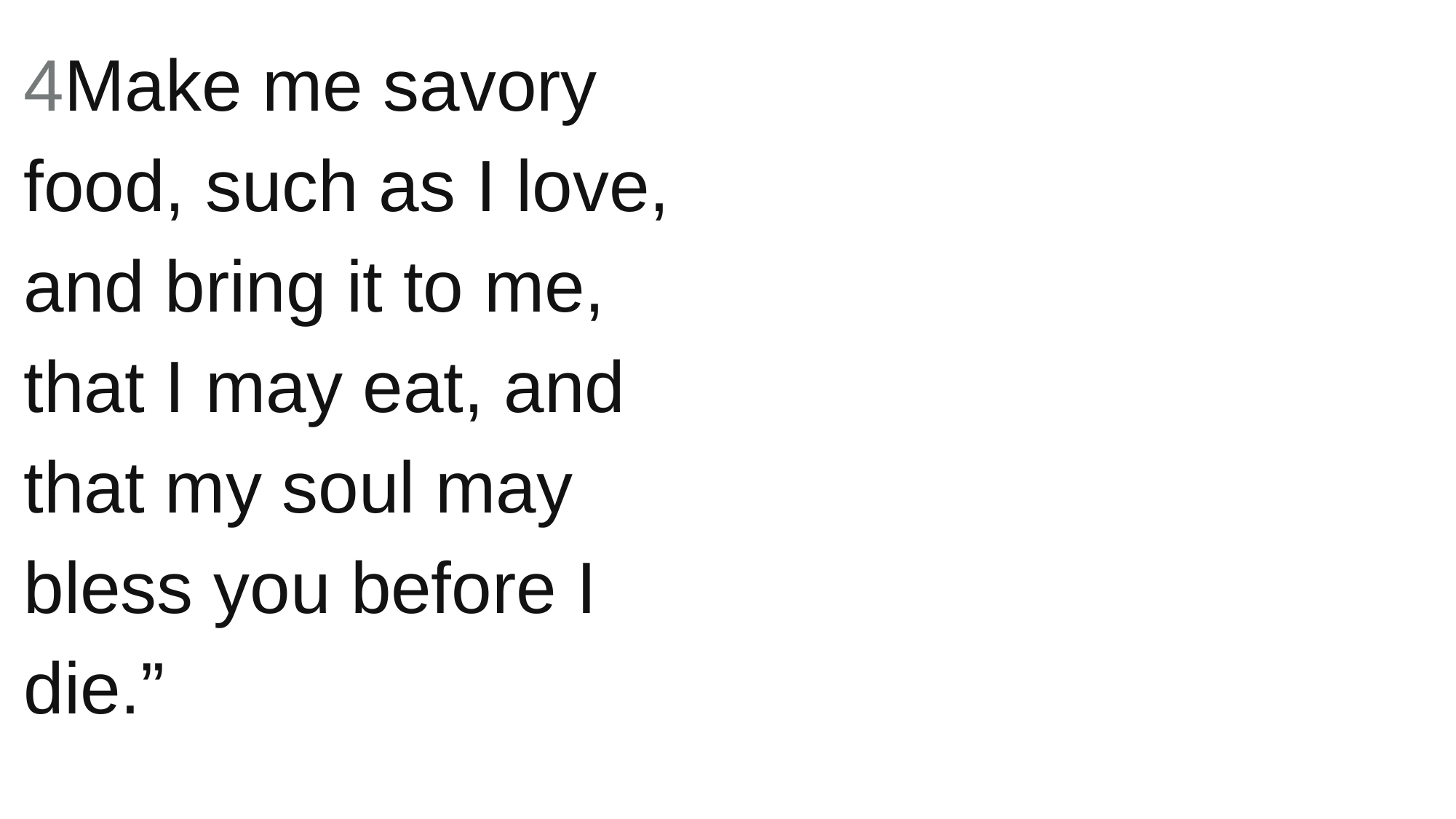

4Make me savory food, such as I love, and bring it to me, that I may eat, and that my soul may bless you before I die.”